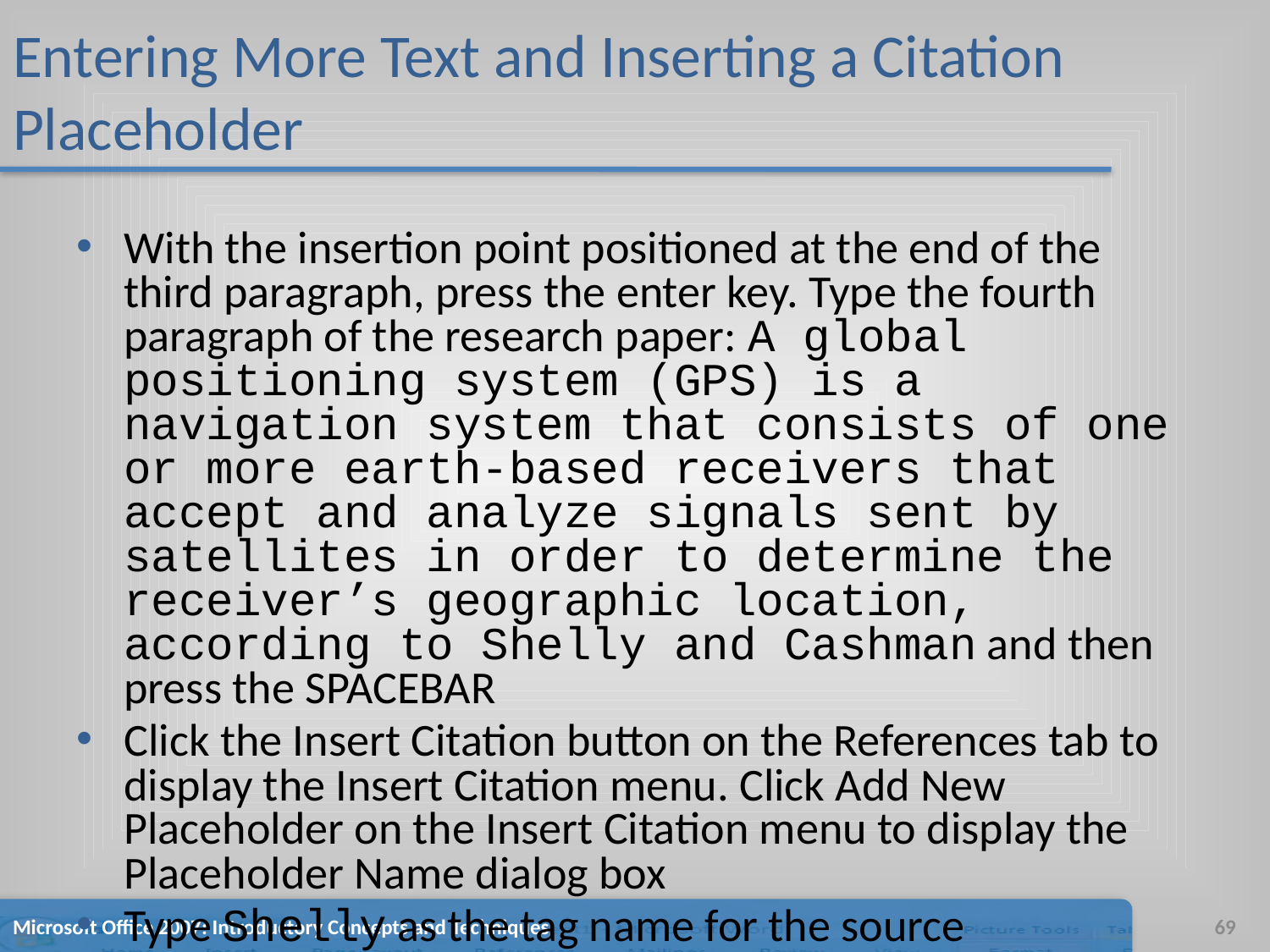

# Entering More Text and Inserting a Citation Placeholder
With the insertion point positioned at the end of the third paragraph, press the enter key. Type the fourth paragraph of the research paper: A global positioning system (GPS) is a navigation system that consists of one or more earth-based receivers that accept and analyze signals sent by satellites in order to determine the receiver’s geographic location, according to Shelly and Cashman and then press the SPACEBAR
Click the Insert Citation button on the References tab to display the Insert Citation menu. Click Add New Placeholder on the Insert Citation menu to display the Placeholder Name dialog box
Type Shelly as the tag name for the source
Microsoft Office 2007: Introductory Concepts and Techniques
69